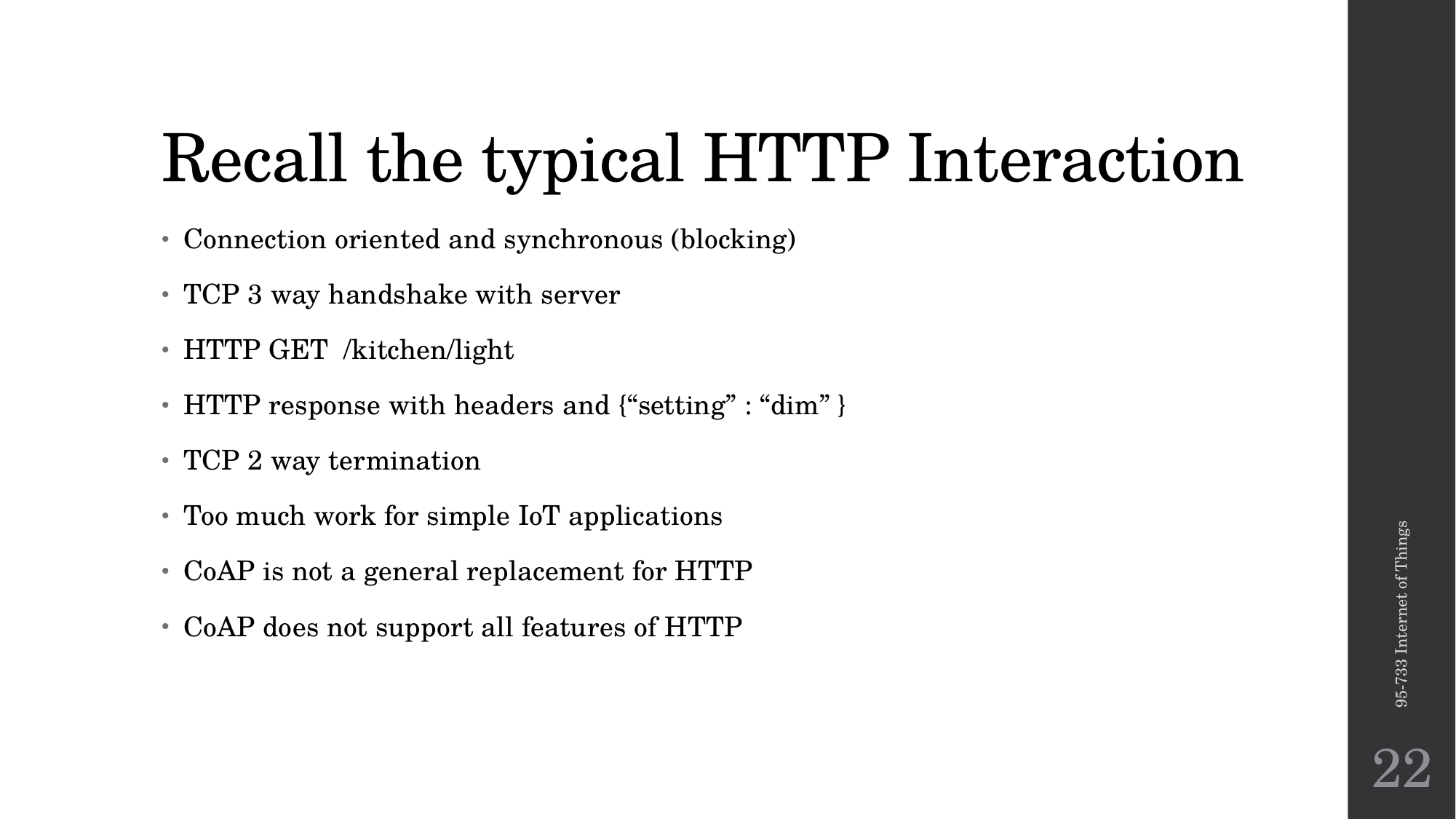

# Recall the typical HTTP Interaction
Connection oriented and synchronous (blocking)
TCP 3 way handshake with server
HTTP GET  /kitchen/light
HTTP response with headers and {“setting” : “dim” }
TCP 2 way termination
Too much work for simple IoT applications
CoAP is not a general replacement for HTTP
CoAP does not support all features of HTTP
95-733 Internet of Things
22